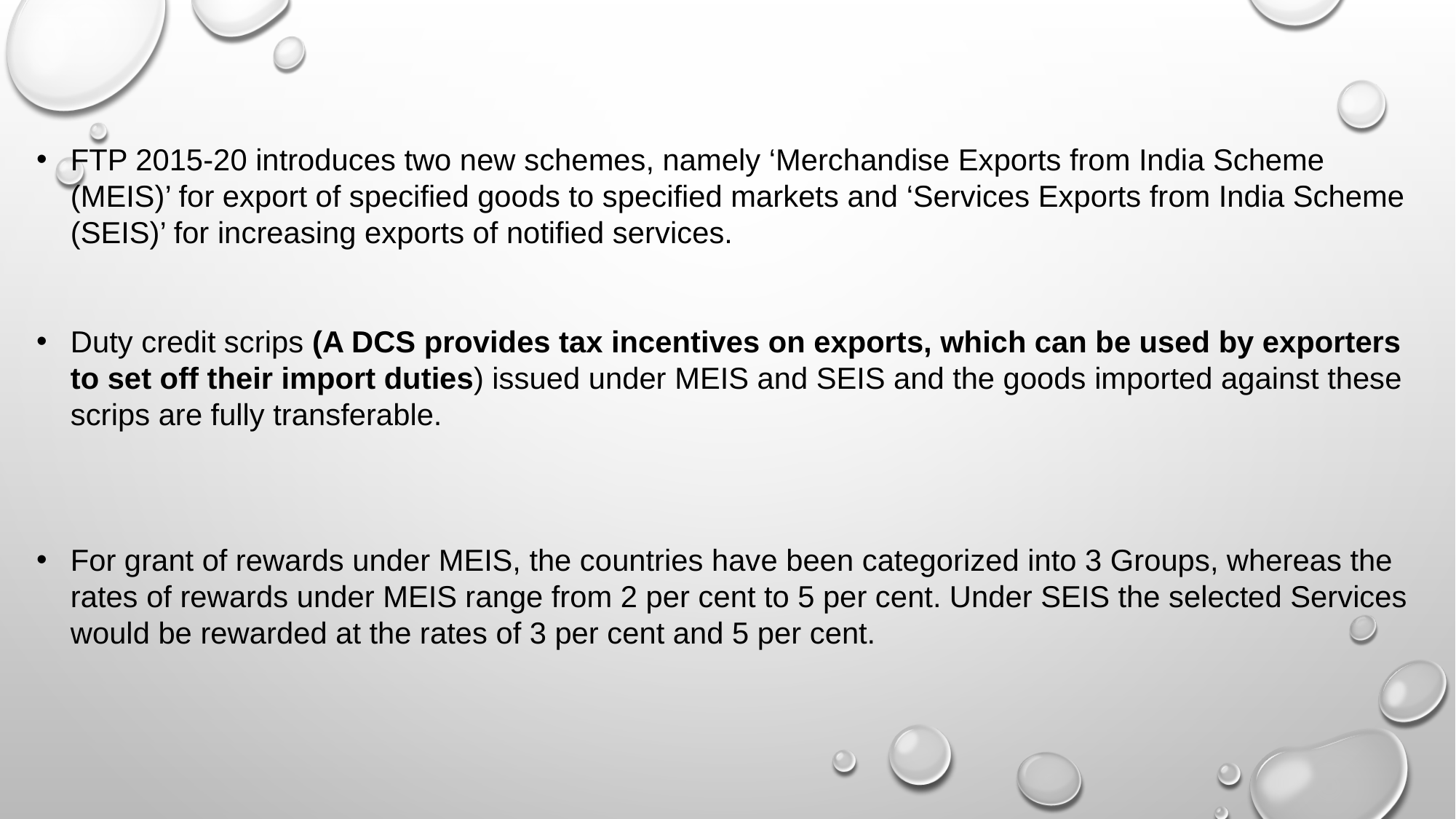

FTP 2015-20 introduces two new schemes, namely ‘Merchandise Exports from India Scheme (MEIS)’ for export of specified goods to specified markets and ‘Services Exports from India Scheme (SEIS)’ for increasing exports of notified services.

Duty credit scrips (A DCS provides tax incentives on exports, which can be used by exporters to set off their import duties) issued under MEIS and SEIS and the goods imported against these scrips are fully transferable.

For grant of rewards under MEIS, the countries have been categorized into 3 Groups, whereas the rates of rewards under MEIS range from 2 per cent to 5 per cent. Under SEIS the selected Services would be rewarded at the rates of 3 per cent and 5 per cent.